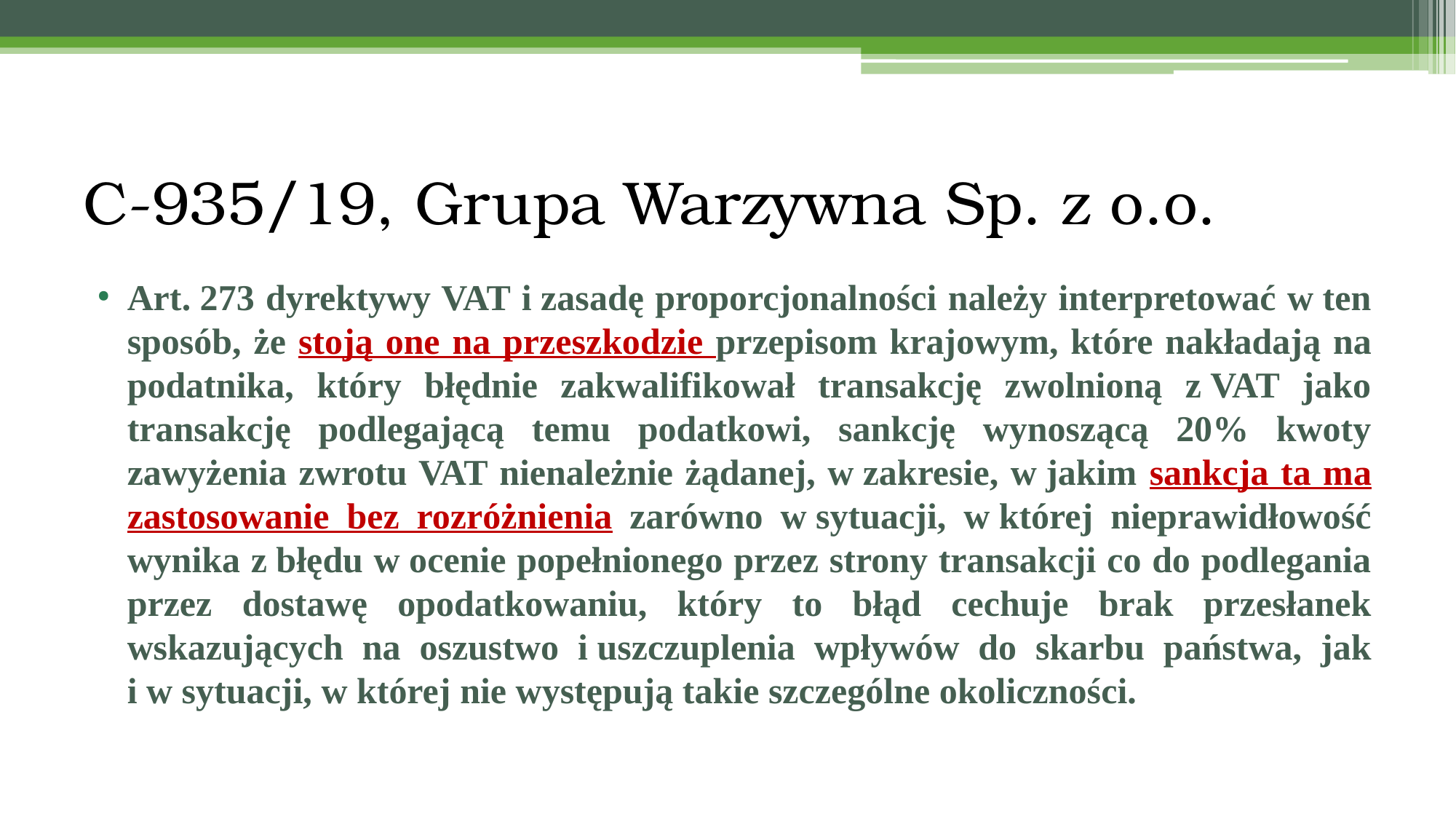

# C‑935/19, Grupa Warzywna Sp. z o.o.
Art. 273 dyrektywy VAT i zasadę proporcjonalności należy interpretować w ten sposób, że stoją one na przeszkodzie przepisom krajowym, które nakładają na podatnika, który błędnie zakwalifikował transakcję zwolnioną z VAT jako transakcję podlegającą temu podatkowi, sankcję wynoszącą 20% kwoty zawyżenia zwrotu VAT nienależnie żądanej, w zakresie, w jakim sankcja ta ma zastosowanie bez rozróżnienia zarówno w sytuacji, w której nieprawidłowość wynika z błędu w ocenie popełnionego przez strony transakcji co do podlegania przez dostawę opodatkowaniu, który to błąd cechuje brak przesłanek wskazujących na oszustwo i uszczuplenia wpływów do skarbu państwa, jak i w sytuacji, w której nie występują takie szczególne okoliczności.